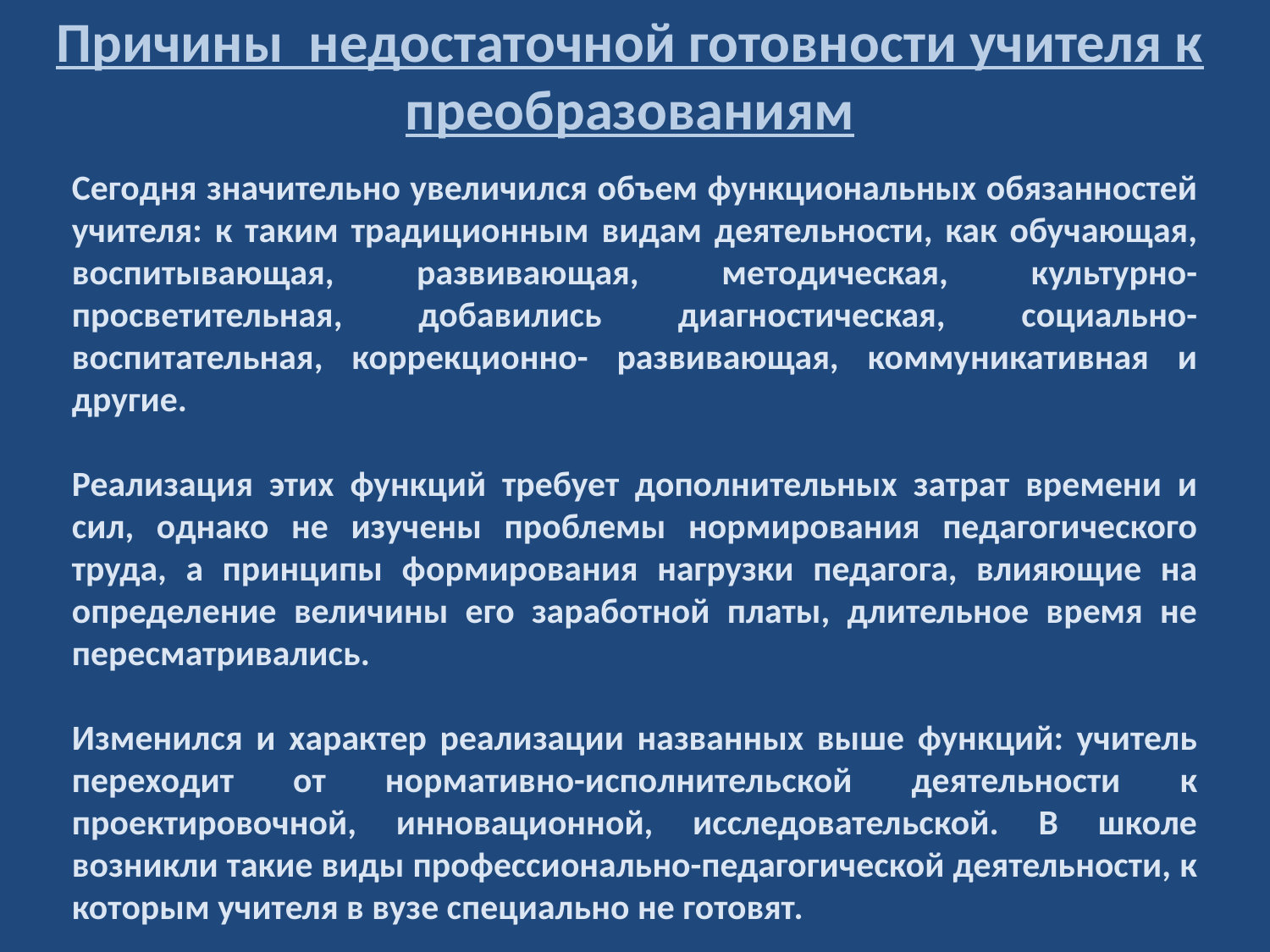

Причины  недостаточной готовности учителя к преобразованиям
Сегодня значительно увеличился объем функциональных обязанностей учителя: к таким традиционным видам деятельности, как обучающая, воспитывающая, развивающая, методическая, культурно-просветительная, добавились диагностическая, социально-воспитательная, коррекционно- развивающая, коммуникативная и другие.
Реализация этих функций требует дополнительных затрат времени и сил, однако не изучены проблемы нормирования педагогического труда, а принципы формирования нагрузки педагога, влияющие на определение величины его заработной платы, длительное время не пересматривались.

Изменился и характер реализации названных выше функций: учитель переходит от нормативно-исполнительской деятельности к проектировочной, инновационной, исследовательской. В школе возникли такие виды профессионально-педагогической деятельности, к которым учителя в вузе специально не готовят.